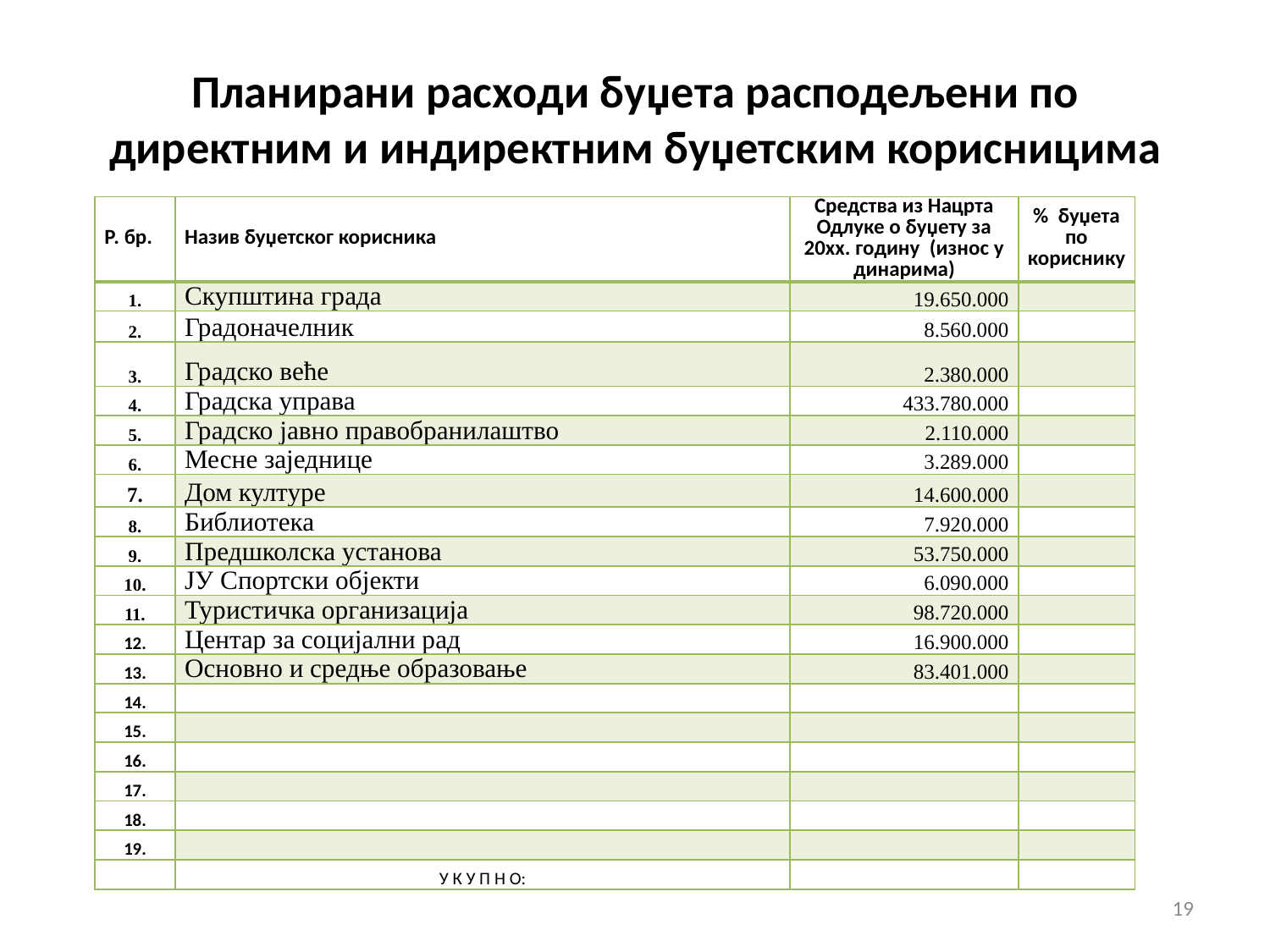

# Планирани расходи буџета расподељени по директним и индиректним буџетским корисницима
| Р. бр. | Назив буџетског корисника | Средства из Нацрта Одлуке о буџету за 20хх. годину (износ у динарима) | % буџета по кориснику |
| --- | --- | --- | --- |
| 1. | Скупштина града | 19.650.000 |  |
| 2. | Градоначелник | 8.560.000 |  |
| 3. | Градско веће | 2.380.000 |  |
| 4. | Градска управа | 433.780.000 |  |
| 5. | Градско јавно правобранилаштво | 2.110.000 |  |
| 6. | Месне заједнице | 3.289.000 |  |
| 7. | Дом културе | 14.600.000 |  |
| 8. | Библиотека | 7.920.000 |  |
| 9. | Предшколска установа | 53.750.000 |  |
| 10. | ЈУ Спортски објекти | 6.090.000 |  |
| 11. | Туристичка организација | 98.720.000 |  |
| 12. | Центар за социјални рад | 16.900.000 |  |
| 13. | Основно и средње образовање | 83.401.000 |  |
| 14. |  |  |  |
| 15. |  |  |  |
| 16. |  |  |  |
| 17. |  |  |  |
| 18. |  |  |  |
| 19. |  |  |  |
|  | У К У П Н О: |  |  |
19